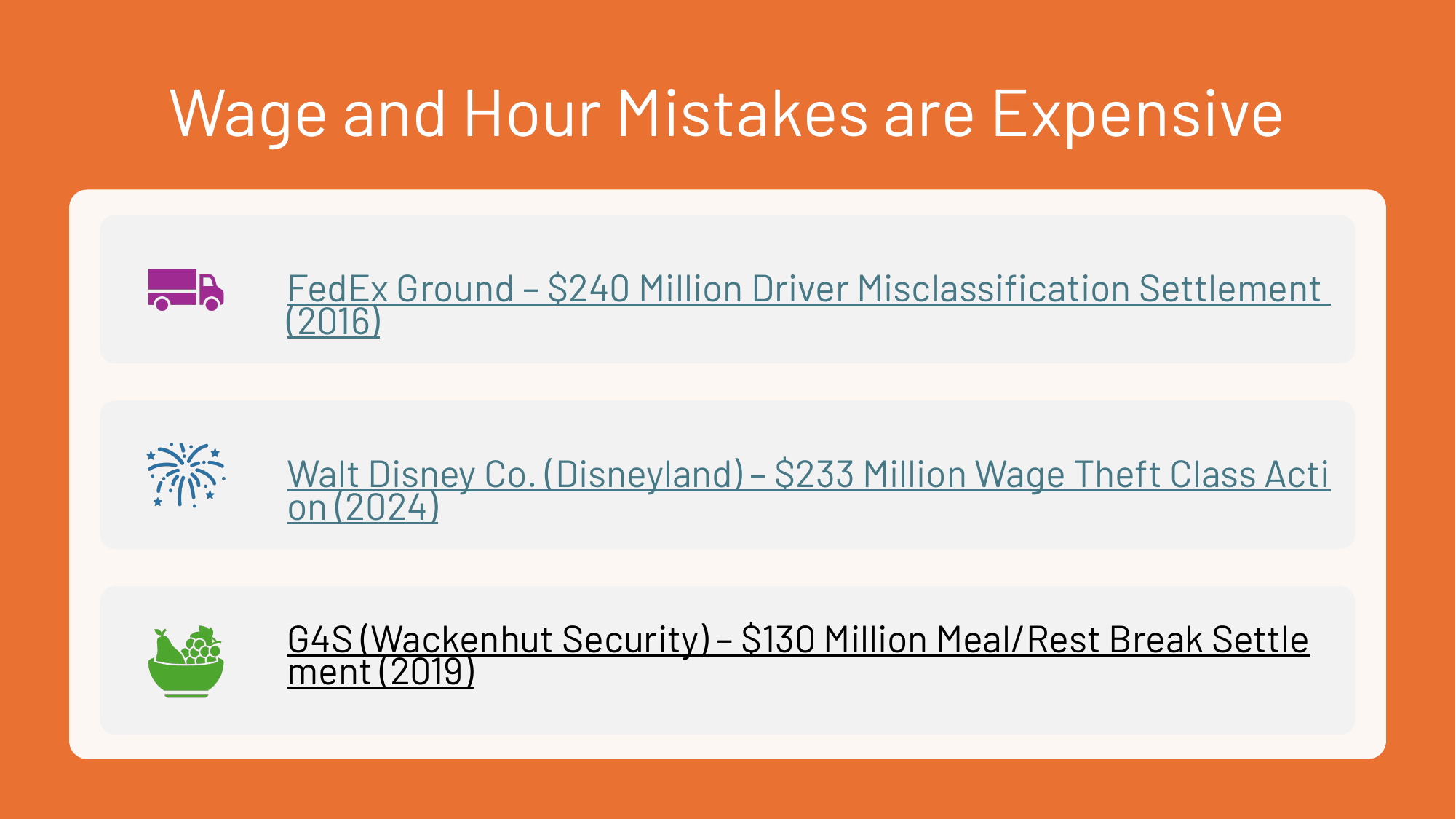

# Wage and Hour Mistakes are Expensive

FedEx Ground – $240 Million Driver Misclassification Settlement (2016)
Walt Disney Co. (Disneyland) – $233 Million Wage Theft Class Action (2024)
G4S (Wackenhut Security) – $130 Million Meal/Rest Break Settlement (2019)